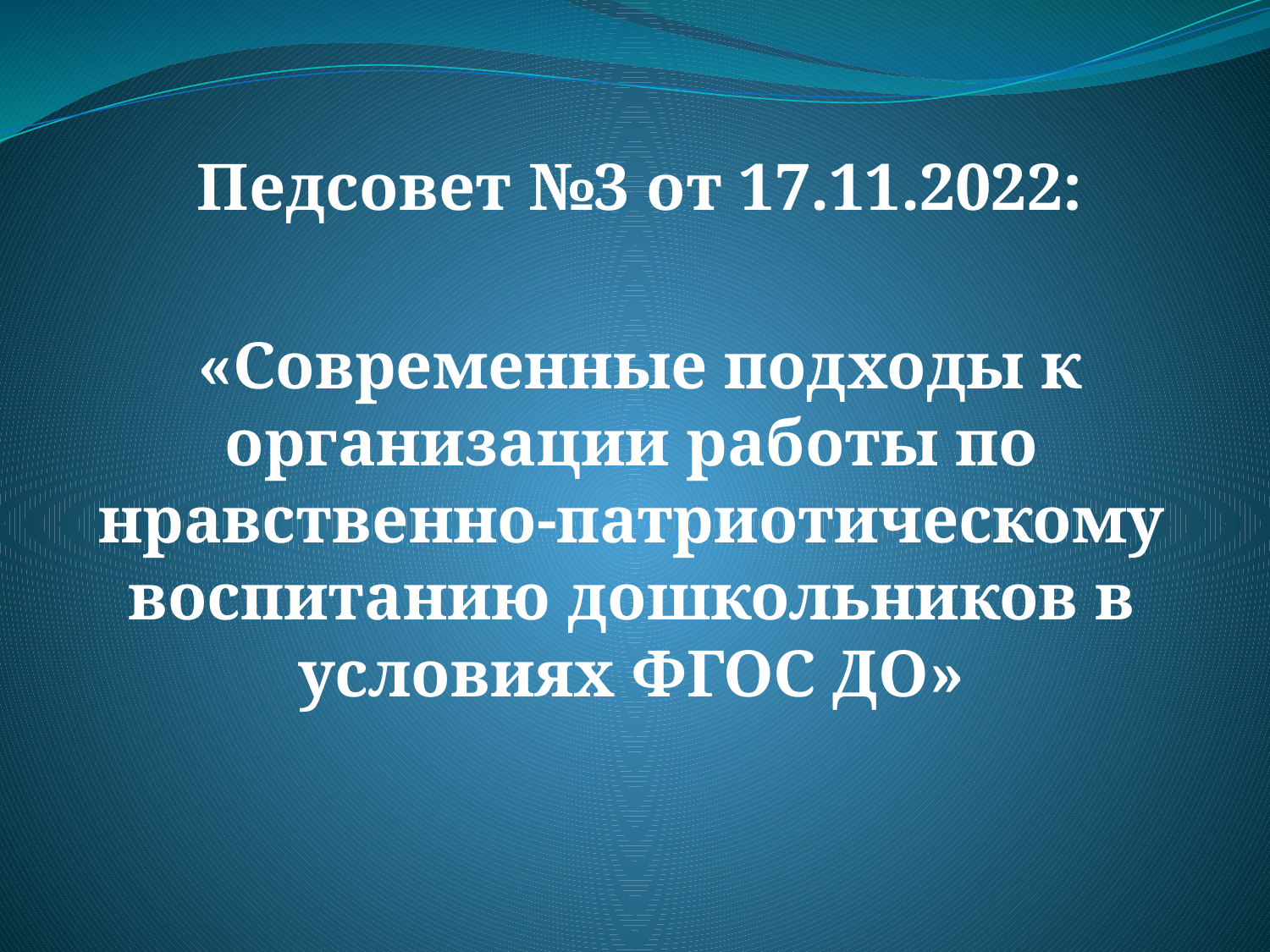

Педсовет №3 от 17.11.2022:

 «Современные подходы к организации работы по нравственно-патриотическому воспитанию дошкольников в условиях ФГОС ДО»

#